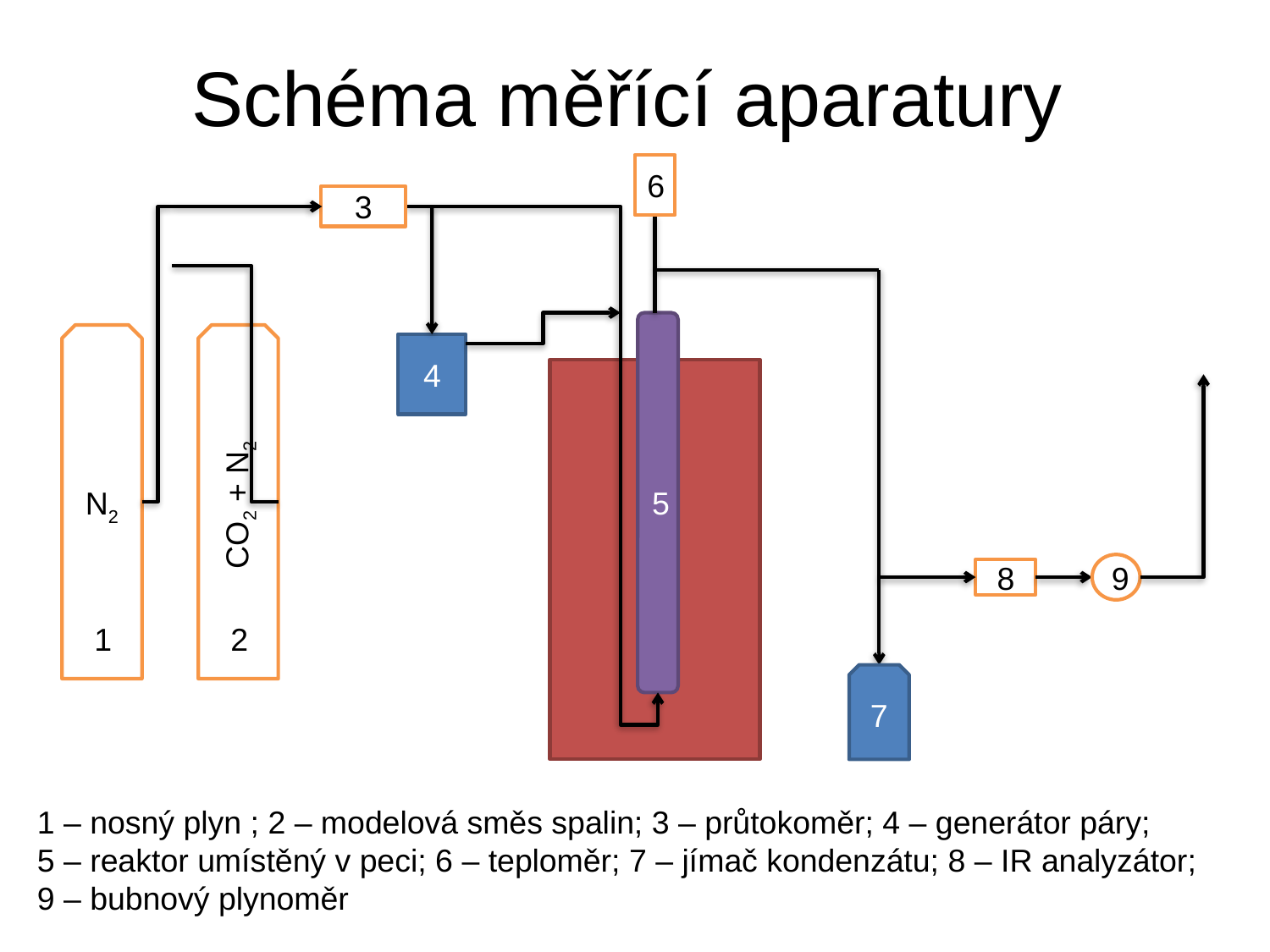

# Schéma měřící aparatury
6
3
5
N2
CO2 + N2
4

9
8
1
2
7
1 – nosný plyn ; 2 – modelová směs spalin; 3 – průtokoměr; 4 – generátor páry;
5 – reaktor umístěný v peci; 6 – teploměr; 7 – jímač kondenzátu; 8 – IR analyzátor;
9 – bubnový plynoměr